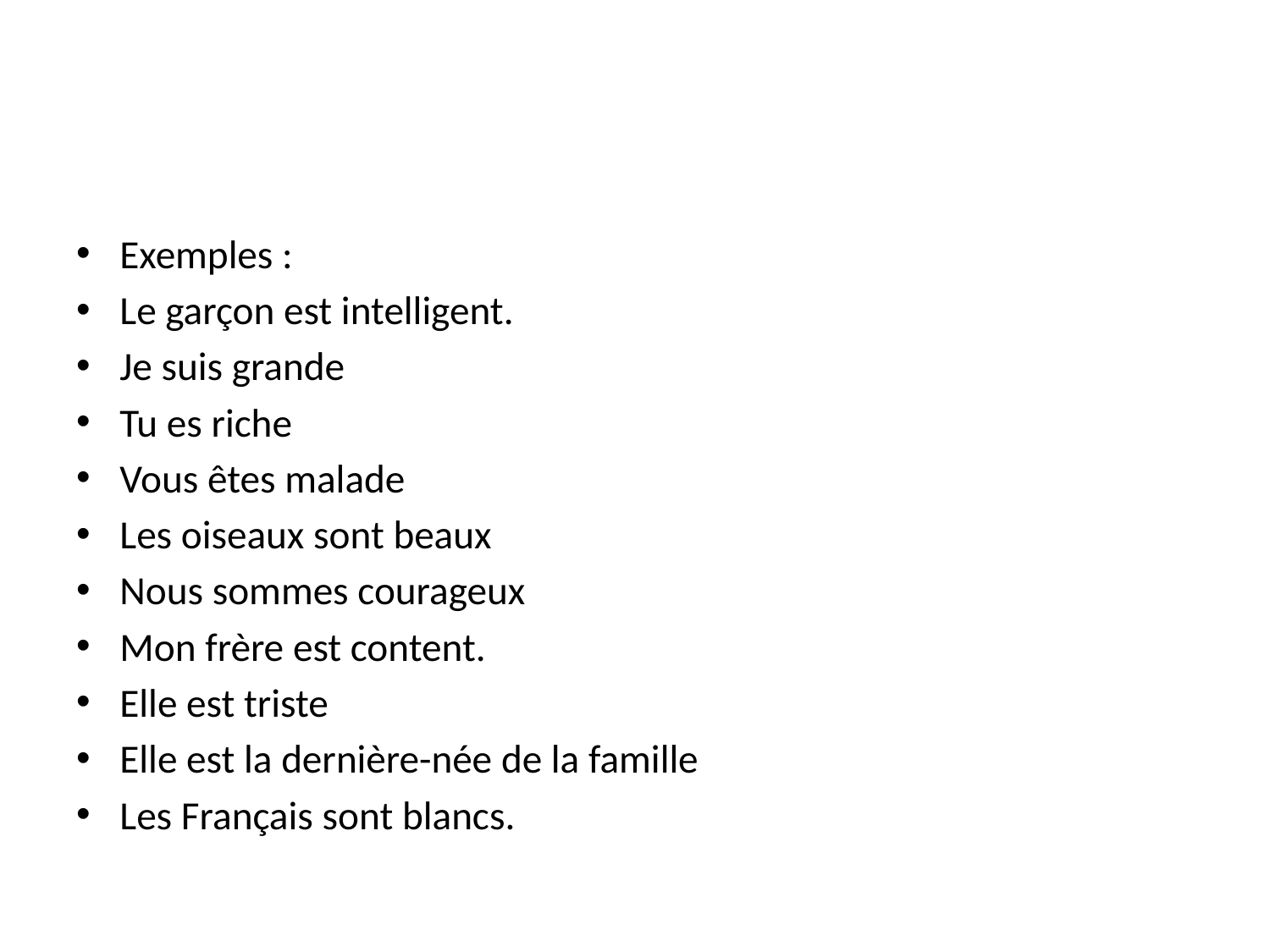

Exemples :
Le garçon est intelligent.
Je suis grande
Tu es riche
Vous êtes malade
Les oiseaux sont beaux
Nous sommes courageux
Mon frère est content.
Elle est triste
Elle est la dernière-née de la famille
Les Français sont blancs.